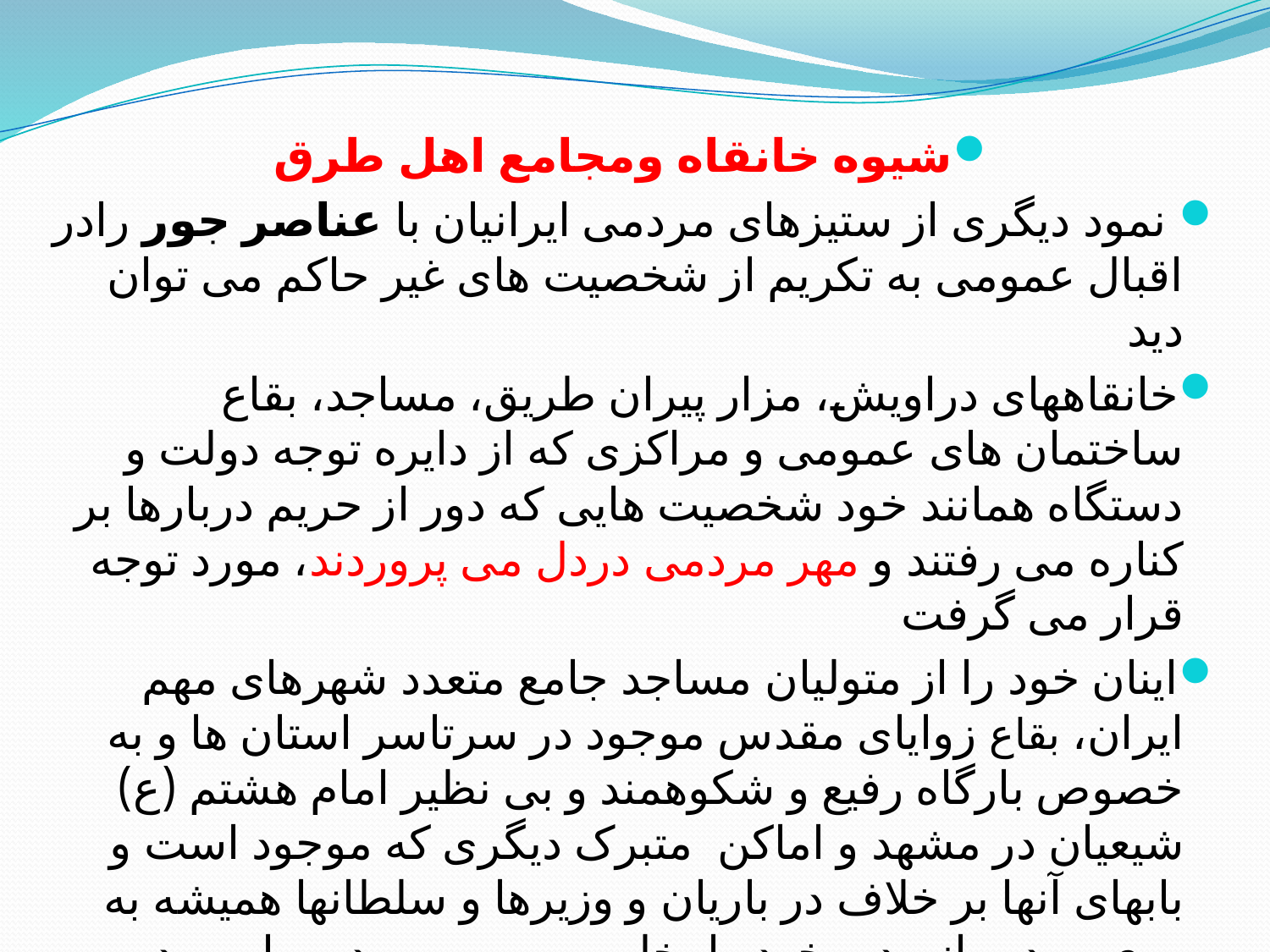

شیوه خانقاه ومجامع اهل طرق
 نمود دیگری از ستیزهای مردمی ایرانیان با عناصر جور رادر اقبال عمومی به تکریم از شخصیت های غیر حاکم می توان دید
خانقاههای دراویش، مزار پیران طریق، مساجد، بقاع ساختمان های عمومی و مراکزی که از دایره توجه دولت و دستگاه همانند خود شخصیت هایی که دور از حریم دربارها بر کناره می رفتند و مهر مردمی دردل می پروردند، مورد توجه قرار می گرفت
اینان خود را از متولیان مساجد جامع متعدد شهرهای مهم ایران، بقاع زوایای مقدس موجود در سرتاسر استان ها و به خصوص بارگاه رفیع و شکوهمند و بی نظیر امام هشتم (ع) شیعیان در مشهد و اماکن  متبرک دیگری که موجود است و بابهای آنها بر خلاف در باریان و وزیرها و سلطانها همیشه به روی مردم بازبود، وخود رامخلص و صمیمی  در برابرمردم می دانستند
واین اماکن را متضمن این معانی می دانستن: